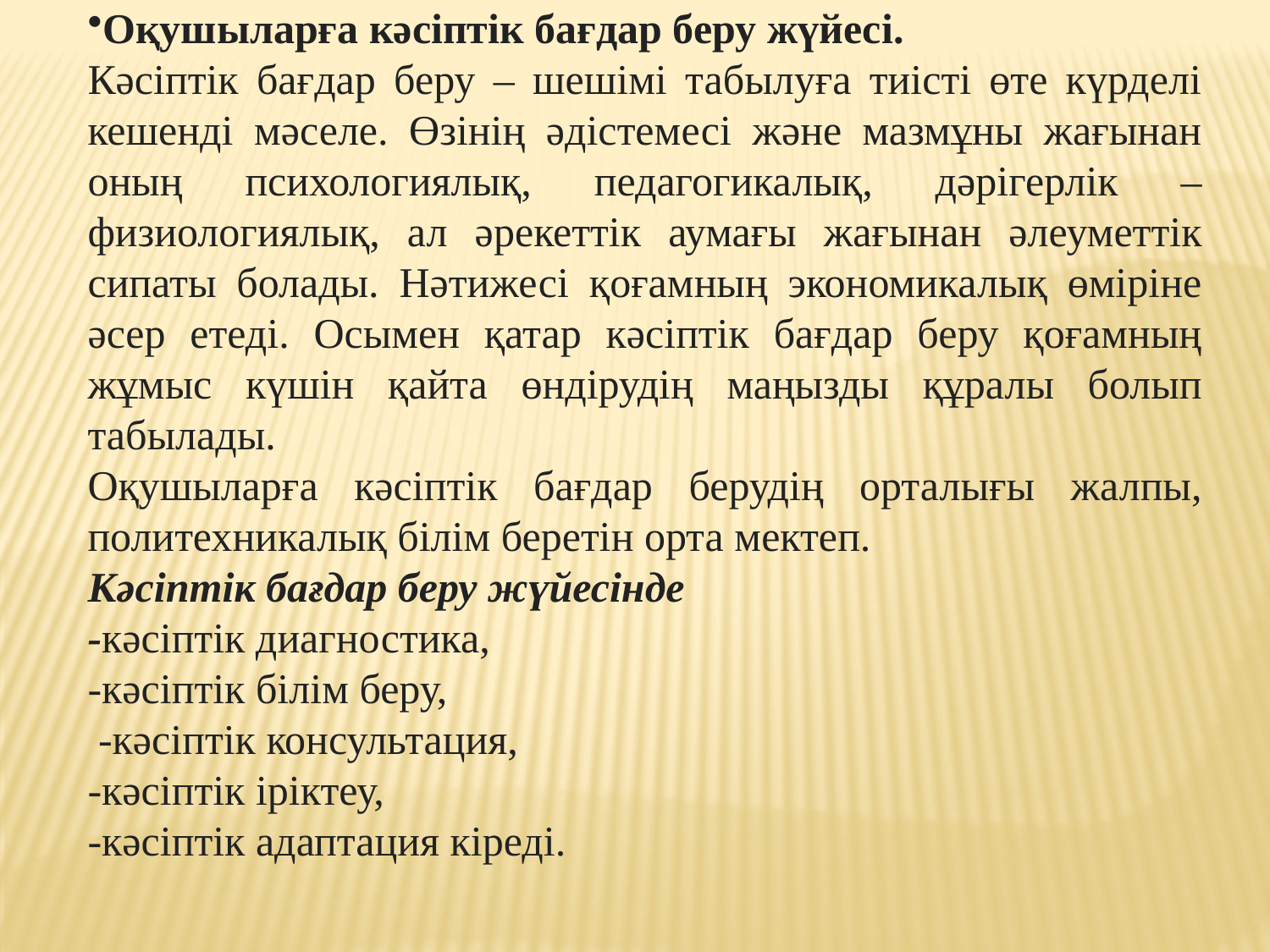

Оқушыларға кәсіптік бағдар беру жүйесі.
Кәсіптік бағдар беру – шешімі табылуға тиісті өте күрделі кешенді мәселе. Өзінің әдістемесі және мазмұны жағынан оның психологиялық, педагогикалық, дәрігерлік – физиологиялық, ал әрекеттік аумағы жағынан әлеуметтік сипаты болады. Нәтижесі қоғамның экономикалық өміріне әсер етеді. Осымен қатар кәсіптік бағдар беру қоғамның жұмыс күшін қайта өндірудің маңызды құралы болып табылады.
Оқушыларға кәсіптік бағдар берудің орталығы жалпы, политехникалық білім беретін орта мектеп.
Кәсіптік бағдар беру жүйесінде
-кәсіптік диагностика,
-кәсіптік білім беру,
 -кәсіптік консультация,
-кәсіптік іріктеу,
-кәсіптік адаптация кіреді.